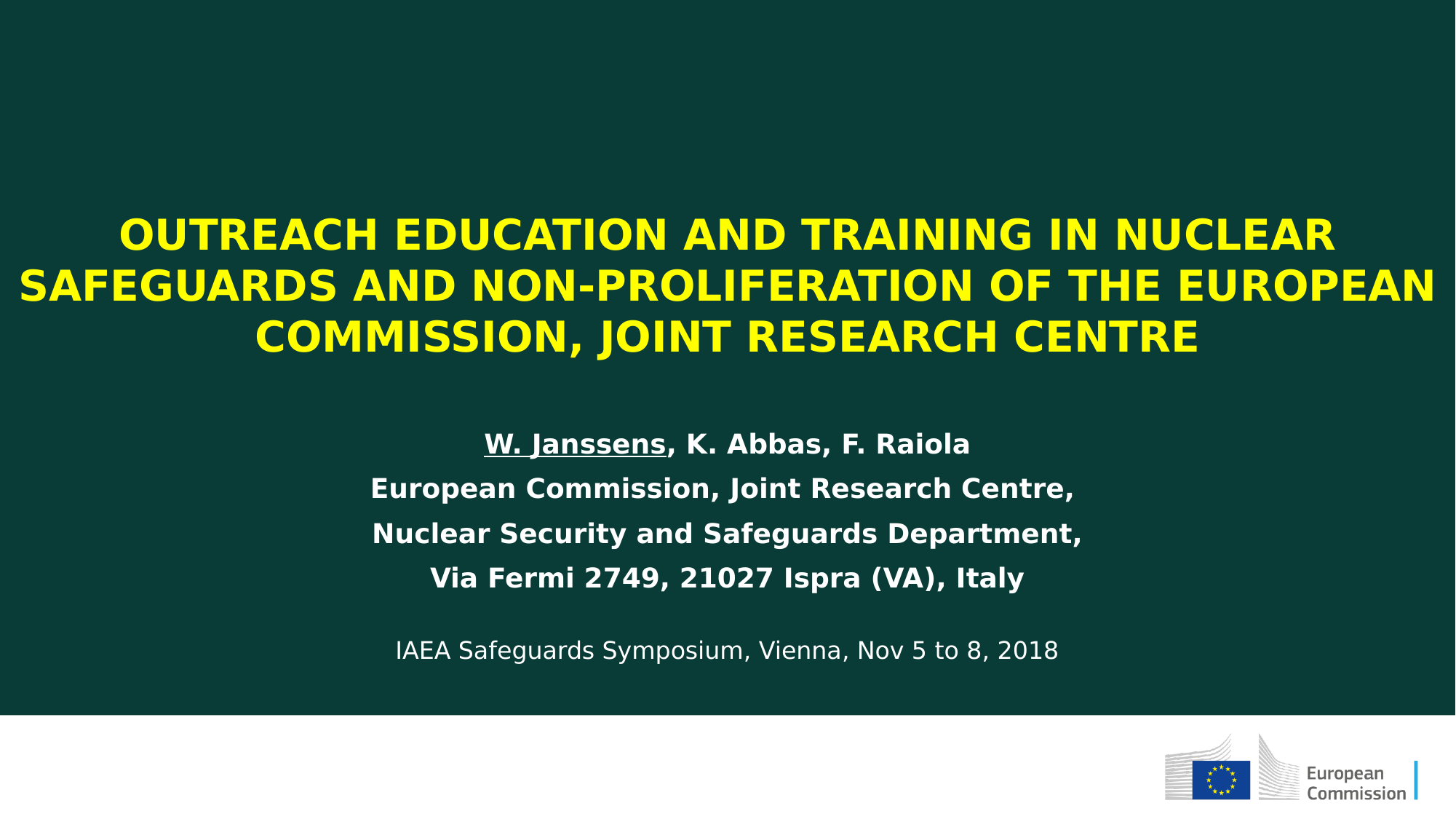

# OUTREACH EDUCATION AND TRAINING IN NUCLEAR SAFEGUARDS AND NON-PROLIFERATION OF THE EUROPEAN COMMISSION, JOINT RESEARCH CENTRE
W. Janssens, K. Abbas, F. Raiola
European Commission, Joint Research Centre,
Nuclear Security and Safeguards Department,
Via Fermi 2749, 21027 Ispra (VA), Italy

IAEA Safeguards Symposium, Vienna, Nov 5 to 8, 2018